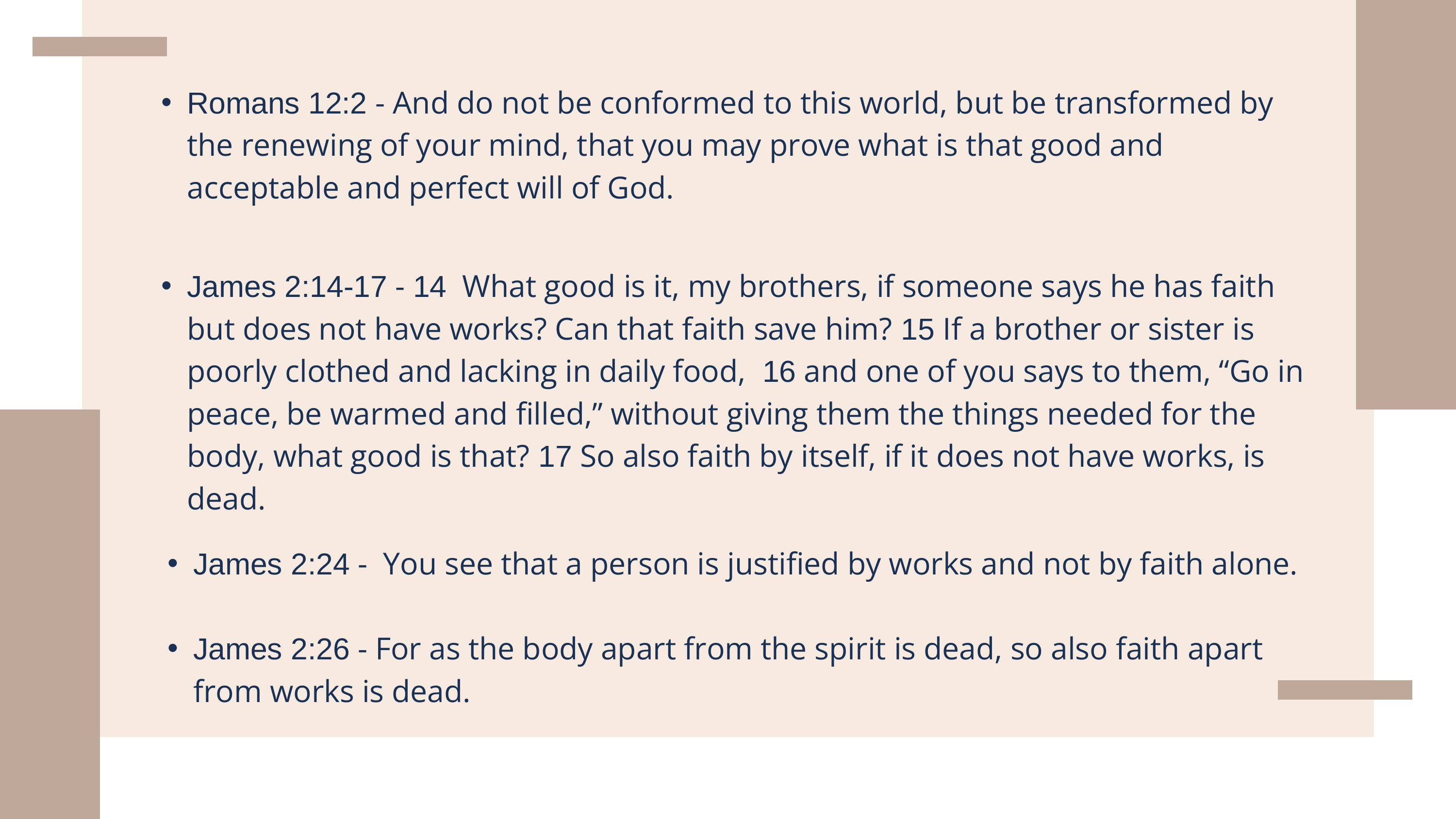

Romans 12:2 - And do not be conformed to this world, but be transformed by the renewing of your mind, that you may prove what is that good and acceptable and perfect will of God.

James 2:14-17 - 14  What good is it, my brothers, if someone says he has faith  but does not have works? Can that faith save him? 15 If a brother or sister is poorly clothed and lacking in daily food,  16 and one of you says to them, “Go in peace, be warmed and filled,” without giving them the things needed for the body, what good is that? 17 So also faith by itself, if it does not have works, is dead.

James 2:24 -  You see that a person is justified by works and not by faith alone.

James 2:26 - For as the body apart from the spirit is dead, so also faith apart from works is dead.